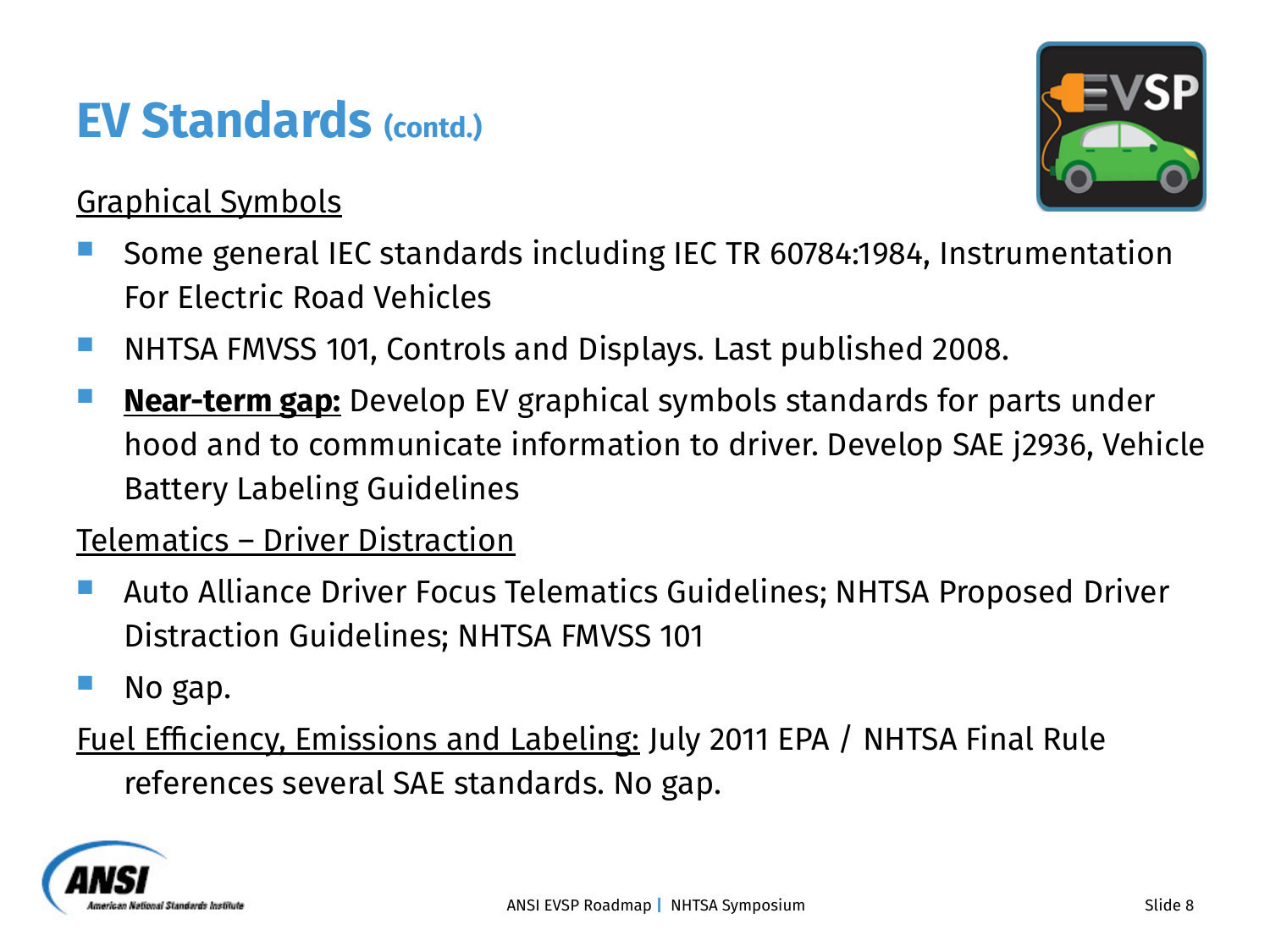

EV Standards (contd.)
Graphical Symbols
Some general IEC standards including IEC TR 60784:1984, Instrumentation For Electric Road Vehicles
NHTSA FMVSS 101, Controls and Displays. Last published 2008.
Near-term gap: Develop EV graphical symbols standards for parts under hood and to communicate information to driver. Develop SAE j2936, Vehicle Battery Labeling Guidelines
Telematics – Driver Distraction
Auto Alliance Driver Focus Telematics Guidelines; NHTSA Proposed Driver Distraction Guidelines; NHTSA FMVSS 101
No gap.
Fuel Efficiency, Emissions and Labeling: July 2011 EPA / NHTSA Final Rule references several SAE standards. No gap.
ANSI EVSP Roadmap |  NHTSA Symposium
Slide 8